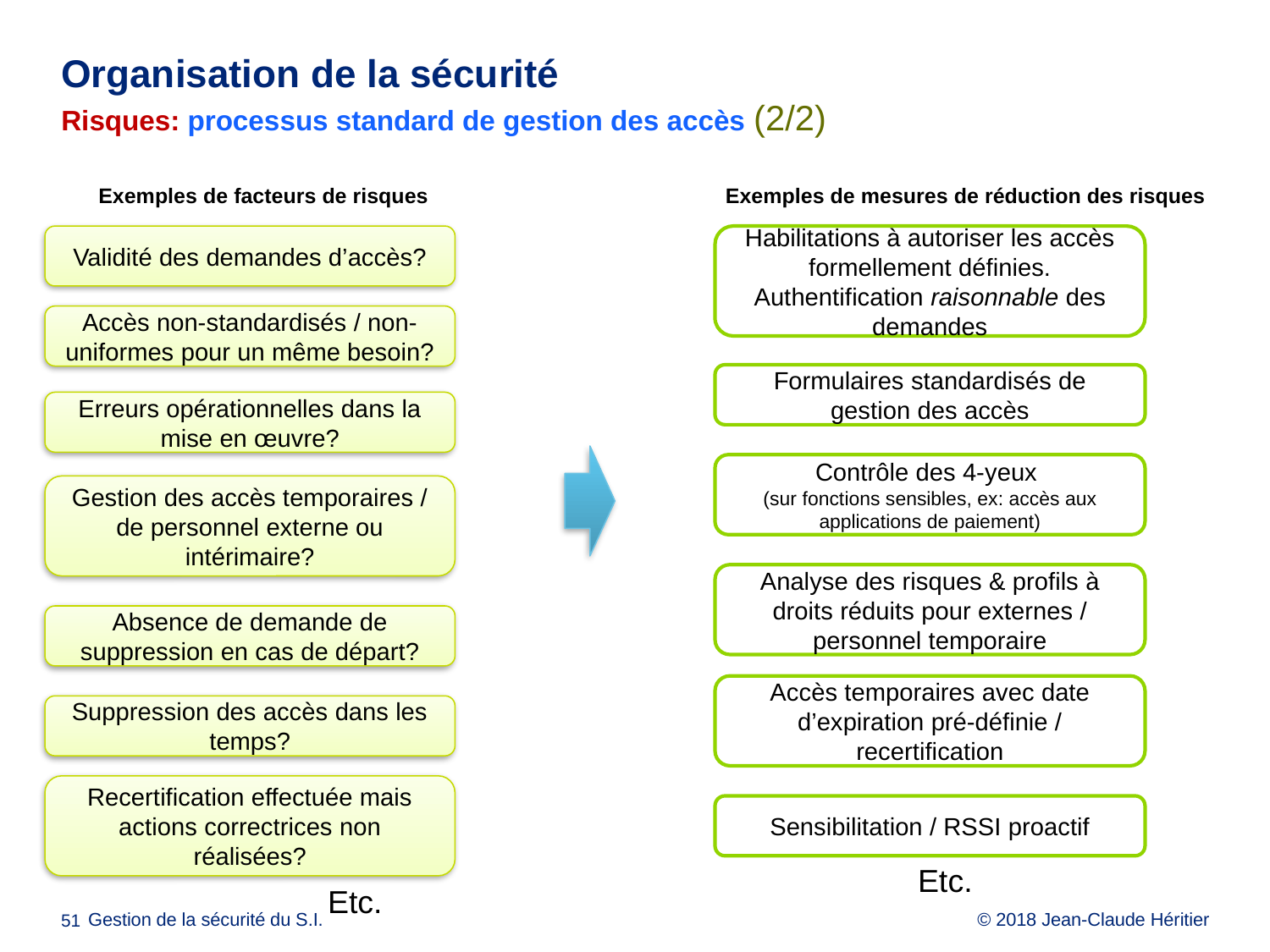

# Organisation de la sécurité Risques: processus standard de gestion des accès (2/2)

Exemples de facteurs de risques
Exemples de mesures de réduction des risques
Validité des demandes d’accès?
Habilitations à autoriser les accès formellement définies.
Authentification raisonnable des demandes
Accès non-standardisés / non-uniformes pour un même besoin?
Formulaires standardisés de gestion des accès
Erreurs opérationnelles dans la mise en œuvre?

Contrôle des 4-yeux
(sur fonctions sensibles, ex: accès aux applications de paiement)
Gestion des accès temporaires / de personnel externe ou intérimaire?
Analyse des risques & profils à droits réduits pour externes / personnel temporaire
Absence de demande de suppression en cas de départ?
Accès temporaires avec date d’expiration pré-définie / recertification
Suppression des accès dans les temps?
Recertification effectuée mais actions correctrices non réalisées?
Sensibilitation / RSSI proactif
Etc.
Etc.